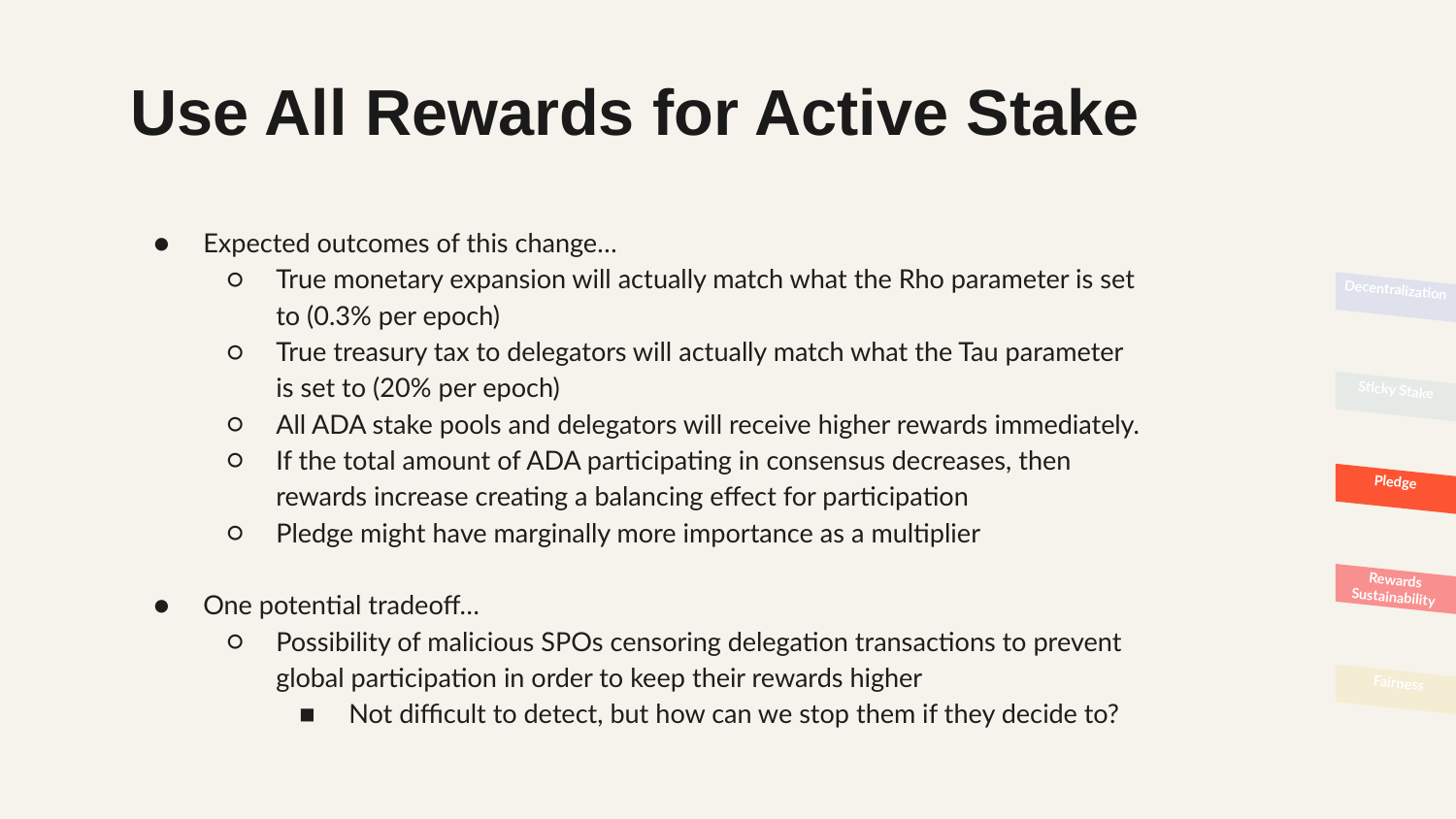

# Use All Rewards for Active Stake

Expected outcomes of this change…
True monetary expansion will actually match what the Rho parameter is set to (0.3% per epoch)
True treasury tax to delegators will actually match what the Tau parameter is set to (20% per epoch)
All ADA stake pools and delegators will receive higher rewards immediately.
If the total amount of ADA participating in consensus decreases, then rewards increase creating a balancing effect for participation
Pledge might have marginally more importance as a multiplier

One potential tradeoff…
Possibility of malicious SPOs censoring delegation transactions to prevent global participation in order to keep their rewards higher
Not difficult to detect, but how can we stop them if they decide to?

Decentralization

Sticky Stake

Pledge

Rewards Sustainability

Fairness